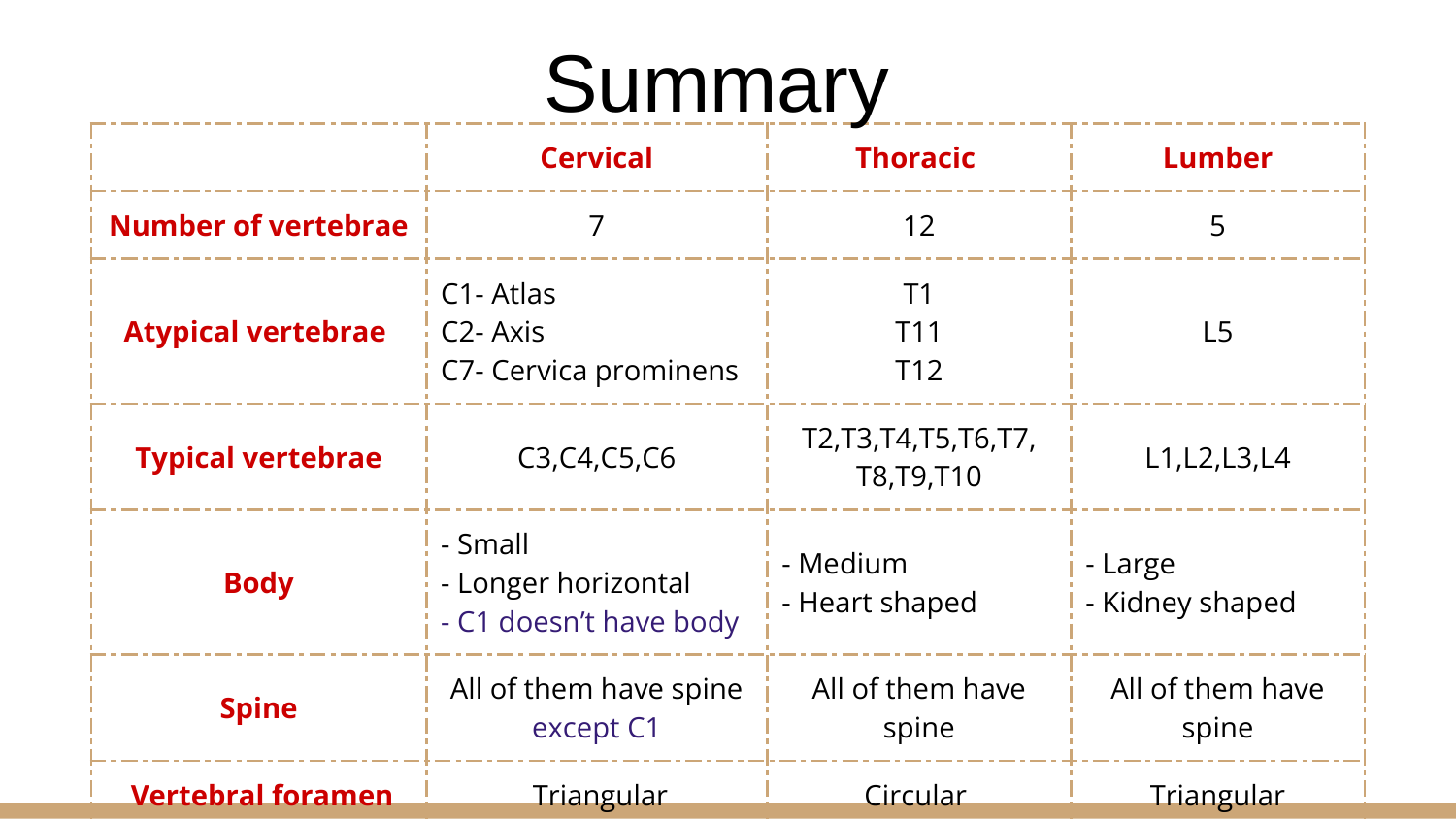

Summary
|  | Cervical | Thoracic | Lumber |
| --- | --- | --- | --- |
| Number of vertebrae | 7 | 12 | 5 |
| Atypical vertebrae | C1- Atlas C2- Axis C7- Cervica prominens | T1 T11 T12 | L5 |
| Typical vertebrae | C3,C4,C5,C6 | T2,T3,T4,T5,T6,T7, T8,T9,T10 | L1,L2,L3,L4 |
| Body | - Small - Longer horizontal - C1 doesn’t have body | - Medium - Heart shaped | - Large - Kidney shaped |
| Spine | All of them have spine except C1 | All of them have spine | All of them have spine |
| Vertebral foramen | Triangular | Circular | Triangular |